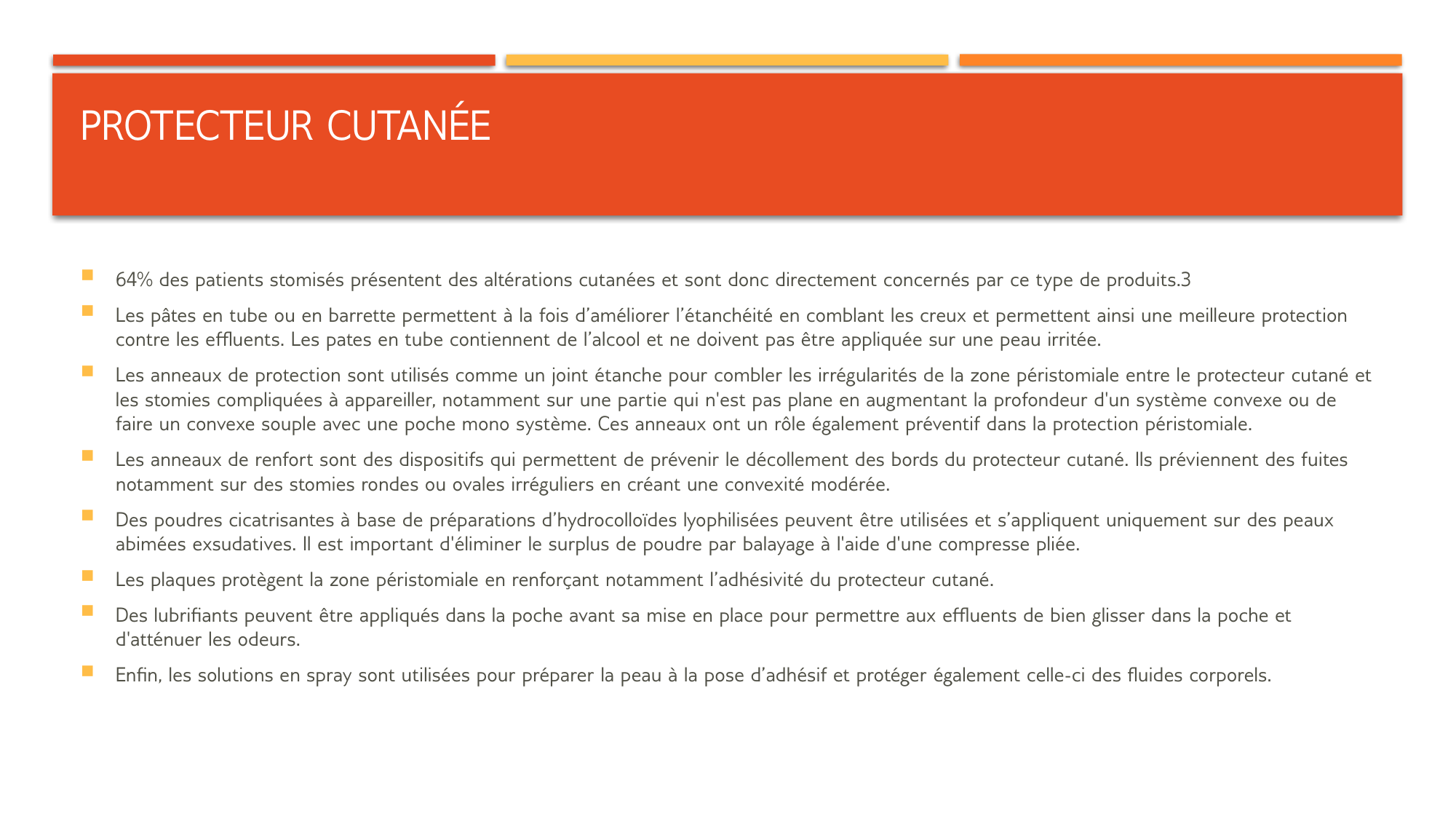

# Protecteur cutanée
64% des patients stomisés présentent des altérations cutanées et sont donc directement concernés par ce type de produits.3
Les pâtes en tube ou en barrette permettent à la fois d’améliorer l’étanchéité en comblant les creux et permettent ainsi une meilleure protection contre les effluents. Les pates en tube contiennent de l’alcool et ne doivent pas être appliquée sur une peau irritée.
Les anneaux de protection sont utilisés comme un joint étanche pour combler les irrégularités de la zone péristomiale entre le protecteur cutané et les stomies compliquées à appareiller, notamment sur une partie qui n'est pas plane en augmentant la profondeur d'un système convexe ou de faire un convexe souple avec une poche mono système. Ces anneaux ont un rôle également préventif dans la protection péristomiale.
Les anneaux de renfort sont des dispositifs qui permettent de prévenir le décollement des bords du protecteur cutané. Ils préviennent des fuites notamment sur des stomies rondes ou ovales irréguliers en créant une convexité modérée.
Des poudres cicatrisantes à base de préparations d’hydrocolloïdes lyophilisées peuvent être utilisées et s’appliquent uniquement sur des peaux abimées exsudatives. Il est important d'éliminer le surplus de poudre par balayage à l'aide d'une compresse pliée.
Les plaques protègent la zone péristomiale en renforçant notamment l’adhésivité du protecteur cutané.
Des lubrifiants peuvent être appliqués dans la poche avant sa mise en place pour permettre aux effluents de bien glisser dans la poche et d'atténuer les odeurs.
Enfin, les solutions en spray sont utilisées pour préparer la peau à la pose d’adhésif et protéger également celle-ci des fluides corporels.